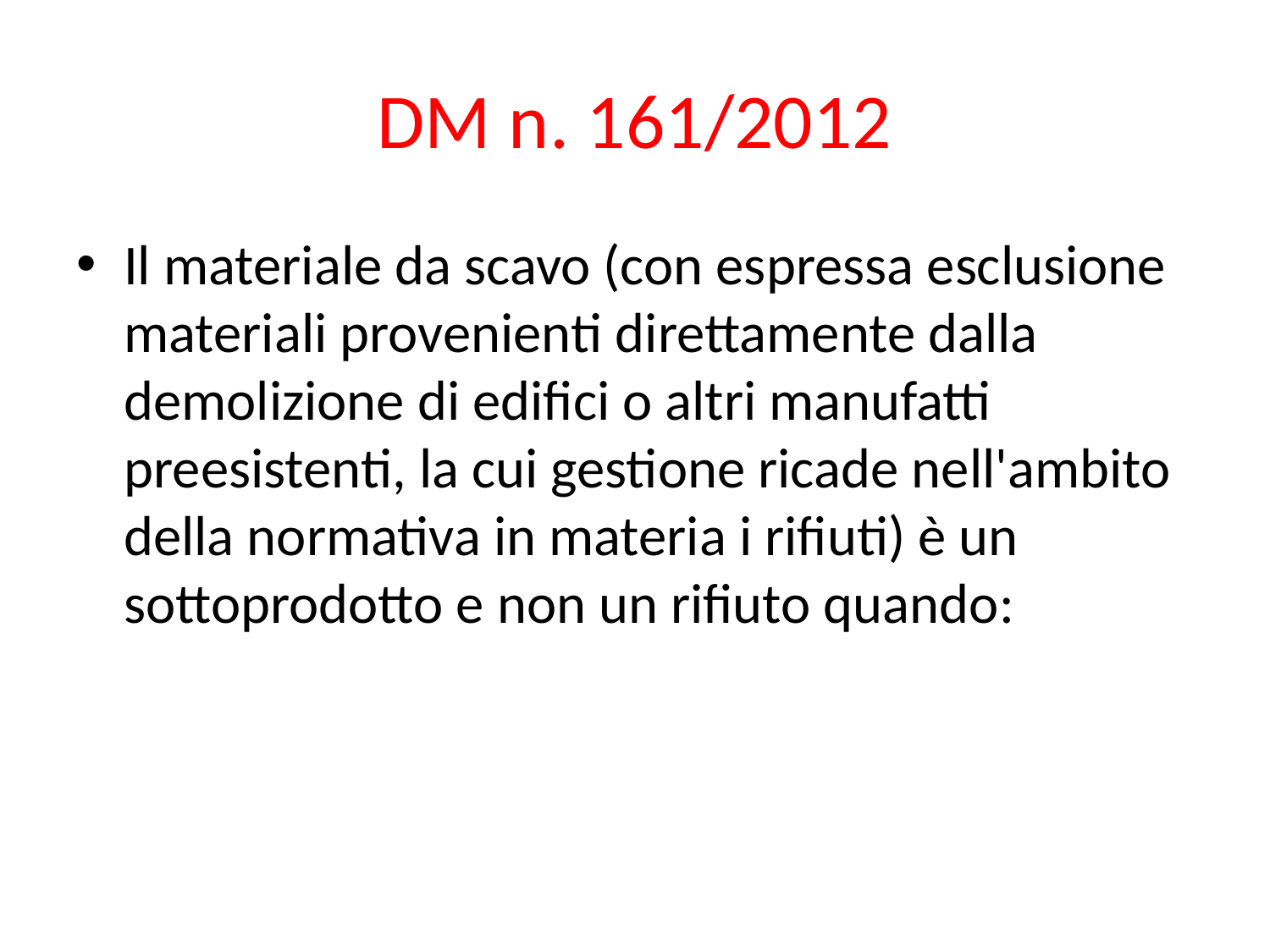

# DM n. 161/2012
Il materiale da scavo (con espressa esclusione materiali provenienti direttamente dalla demolizione di edifici o altri manufatti preesistenti, la cui gestione ricade nell'ambito della normativa in materia i rifiuti) è un sottoprodotto e non un rifiuto quando: